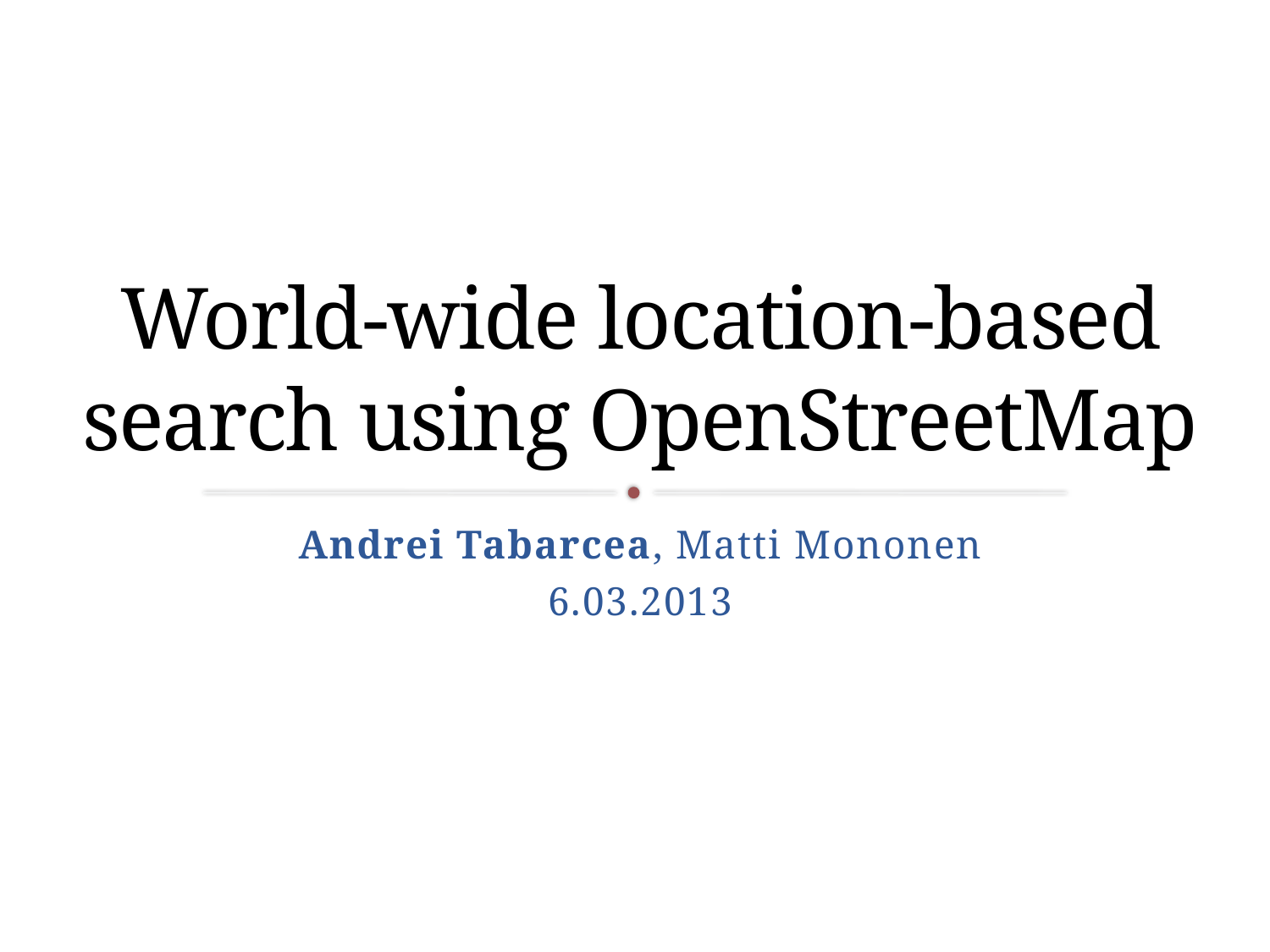

# World-wide location-based search using OpenStreetMap
Andrei Tabarcea, Matti Mononen
6.03.2013